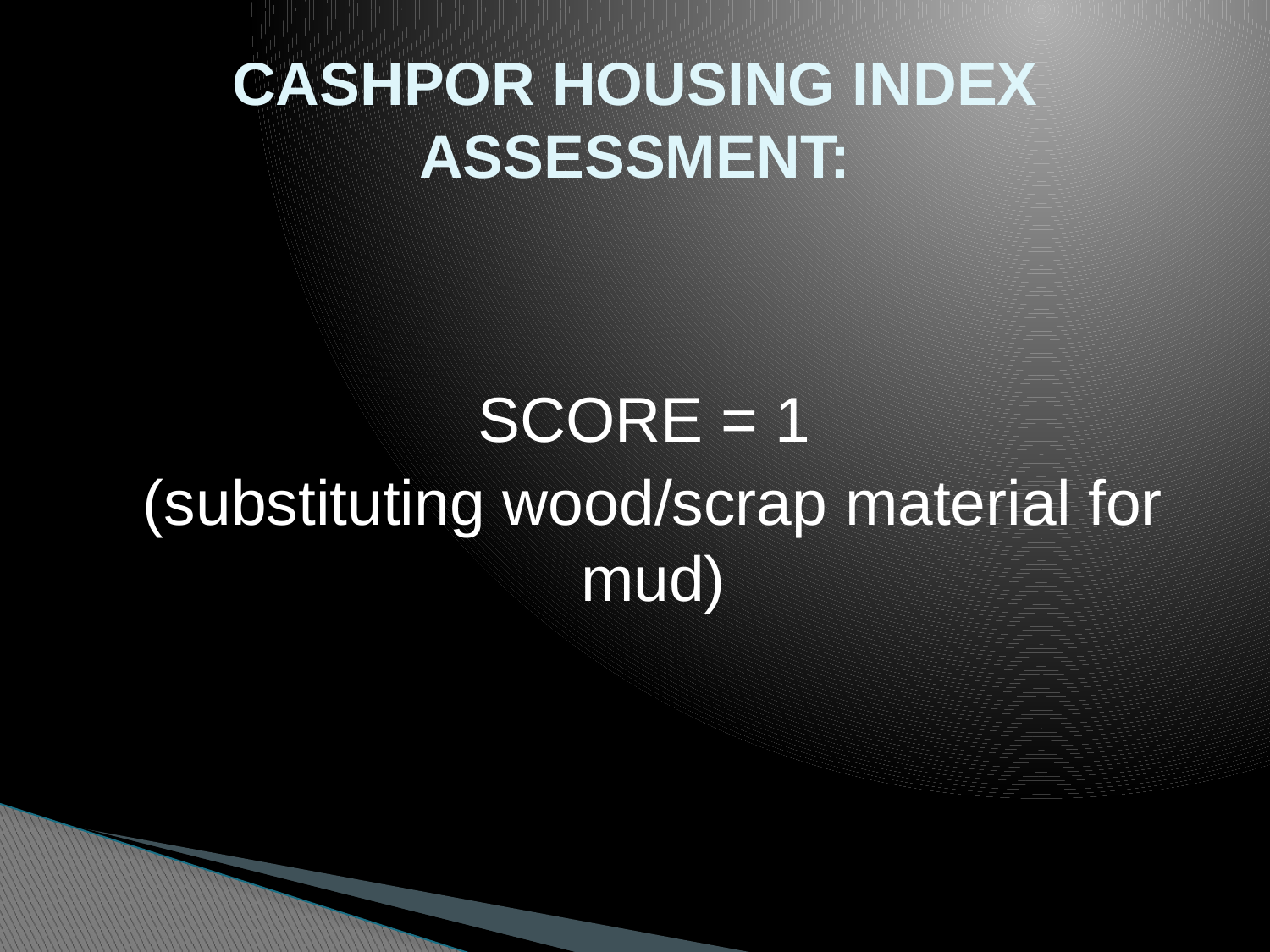

# CASHPOR HOUSING INDEX ASSESSMENT:

SCORE = 1
(substituting wood/scrap material for mud)